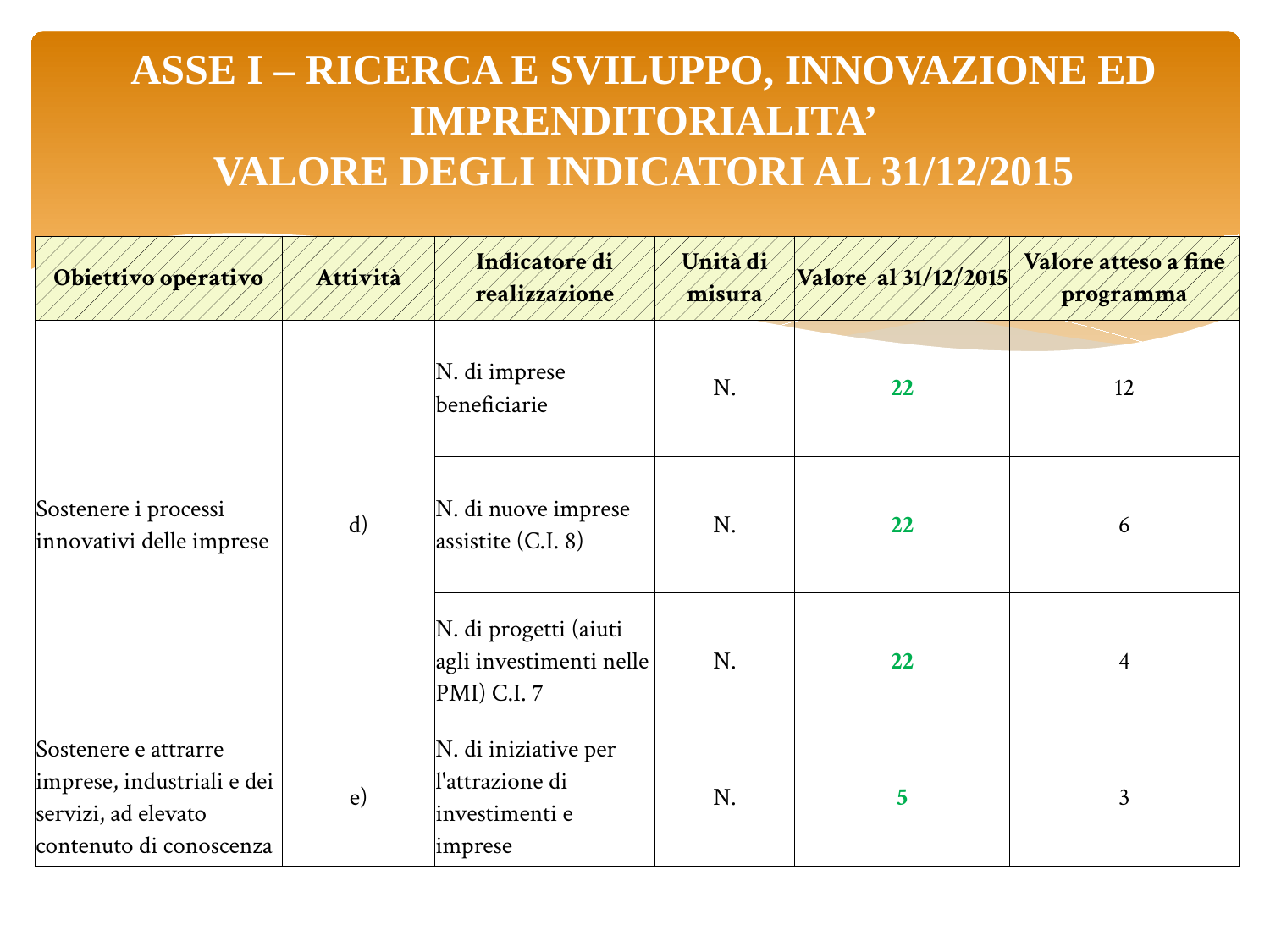

ASSE I – RICERCA E SVILUPPO, INNOVAZIONE ED IMPRENDITORIALITA’
VALORE DEGLI INDICATORI AL 31/12/2015
| Obiettivo operativo | Attività | Indicatore di realizzazione | Unità di misura | Valore al 31/12/2015 | Valore atteso a fine programma |
| --- | --- | --- | --- | --- | --- |
| Sostenere i processi innovativi delle imprese | d) | N. di imprese beneficiarie | N. | 22 | 12 |
|  |  | N. di nuove imprese assistite (C.I. 8) | N. | 22 | 6 |
|  |  | N. di progetti (aiuti agli investimenti nelle PMI) C.I. 7 | N. | 22 | 4 |
| Sostenere e attrarre imprese, industriali e dei servizi, ad elevato contenuto di conoscenza | e) | N. di iniziative per l'attrazione di investimenti e imprese | N. | 5 | 3 |